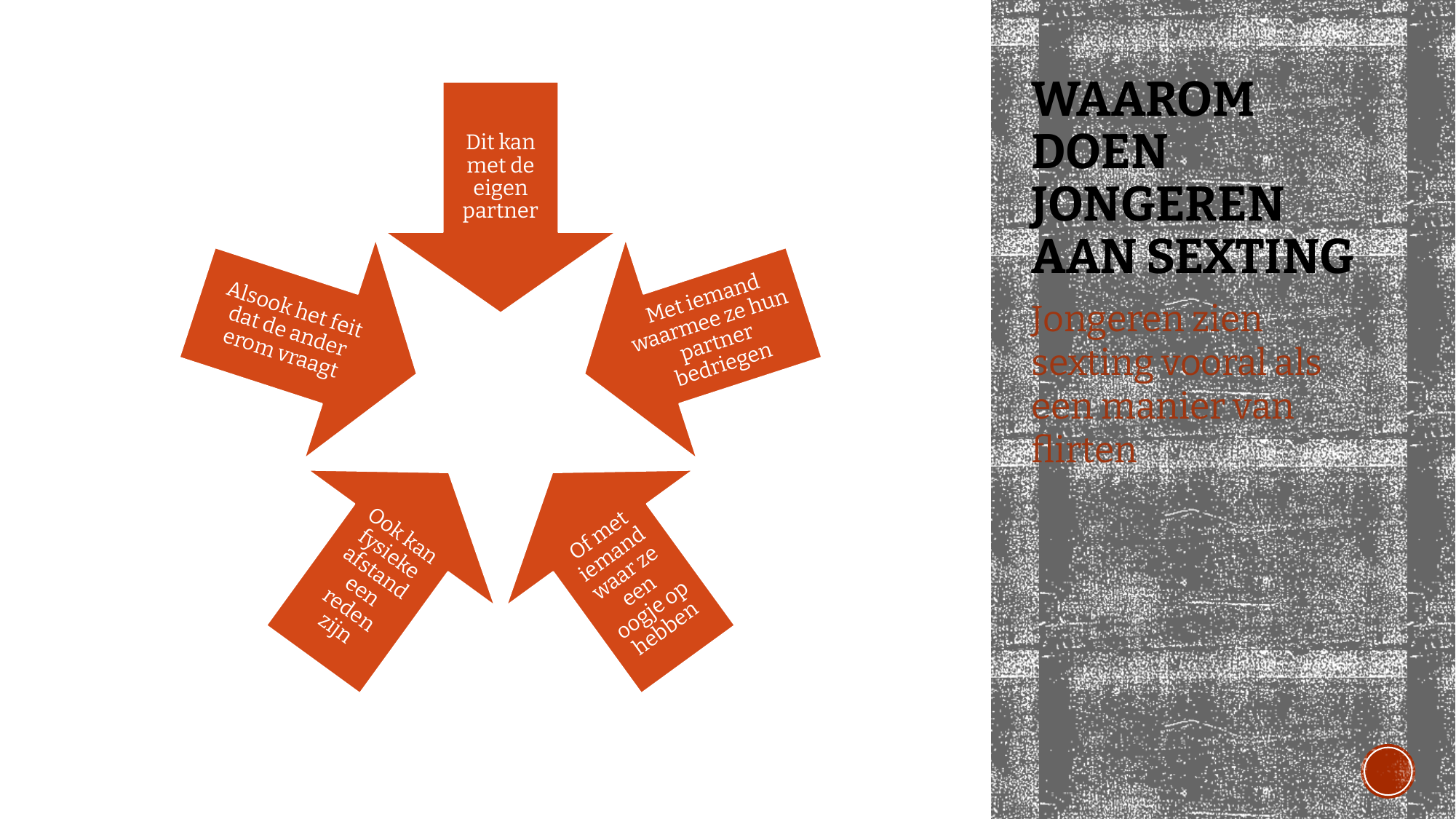

Dit kan met de eigen partner
Met iemand waarmee ze hun partner bedriegen
Of met iemand waar ze een oogje op hebben
Ook kan fysieke afstand een reden zijn
Alsook het feit dat de ander erom vraagt
# Waarom doen jongeren aan sexting
Jongeren zien sexting vooral als een manier van flirten